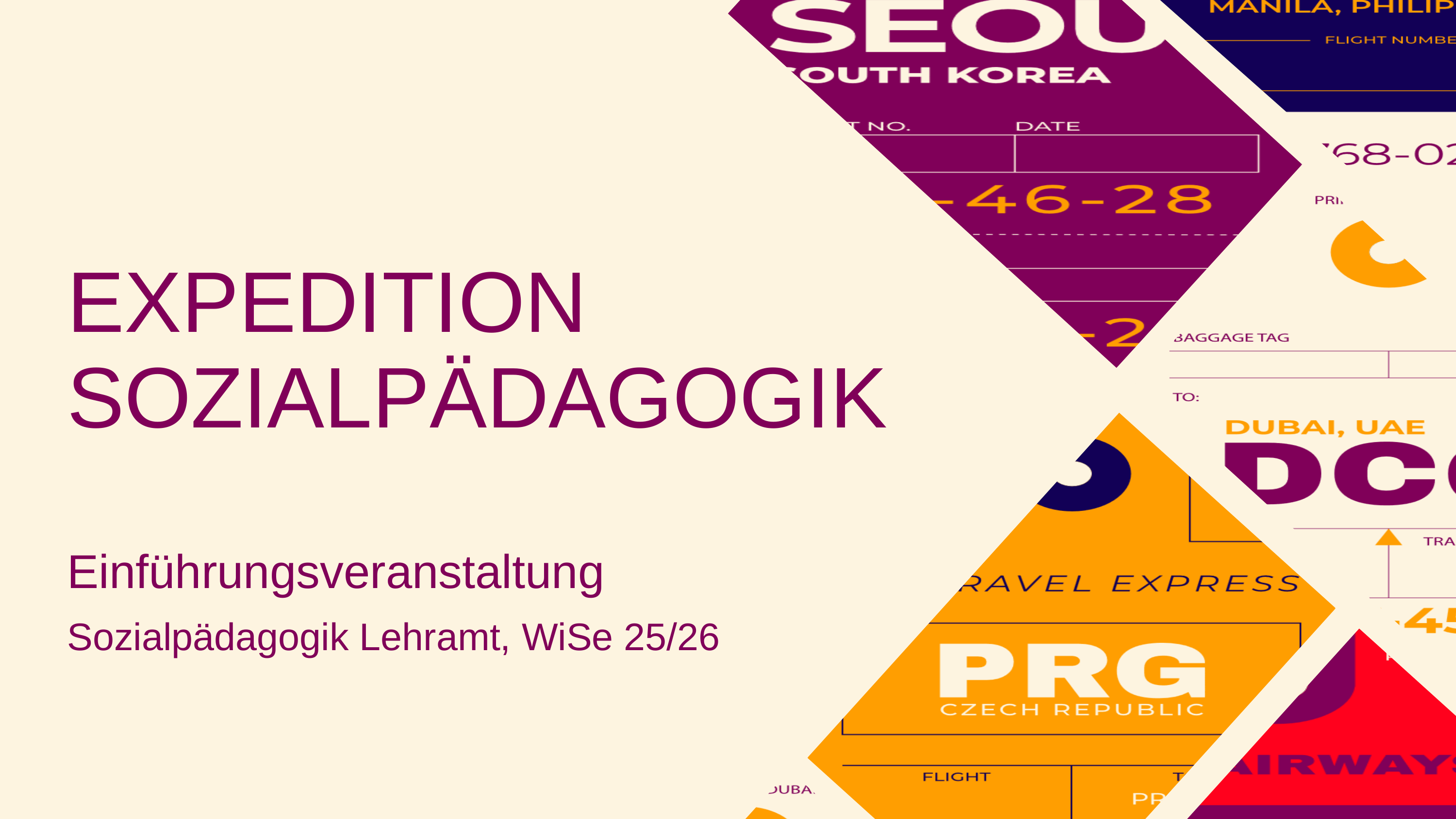

EXPEDITION
SOZIALPÄDAGOGIK

Einführungsveranstaltung
Sozialpädagogik Lehramt, WiSe 25/26